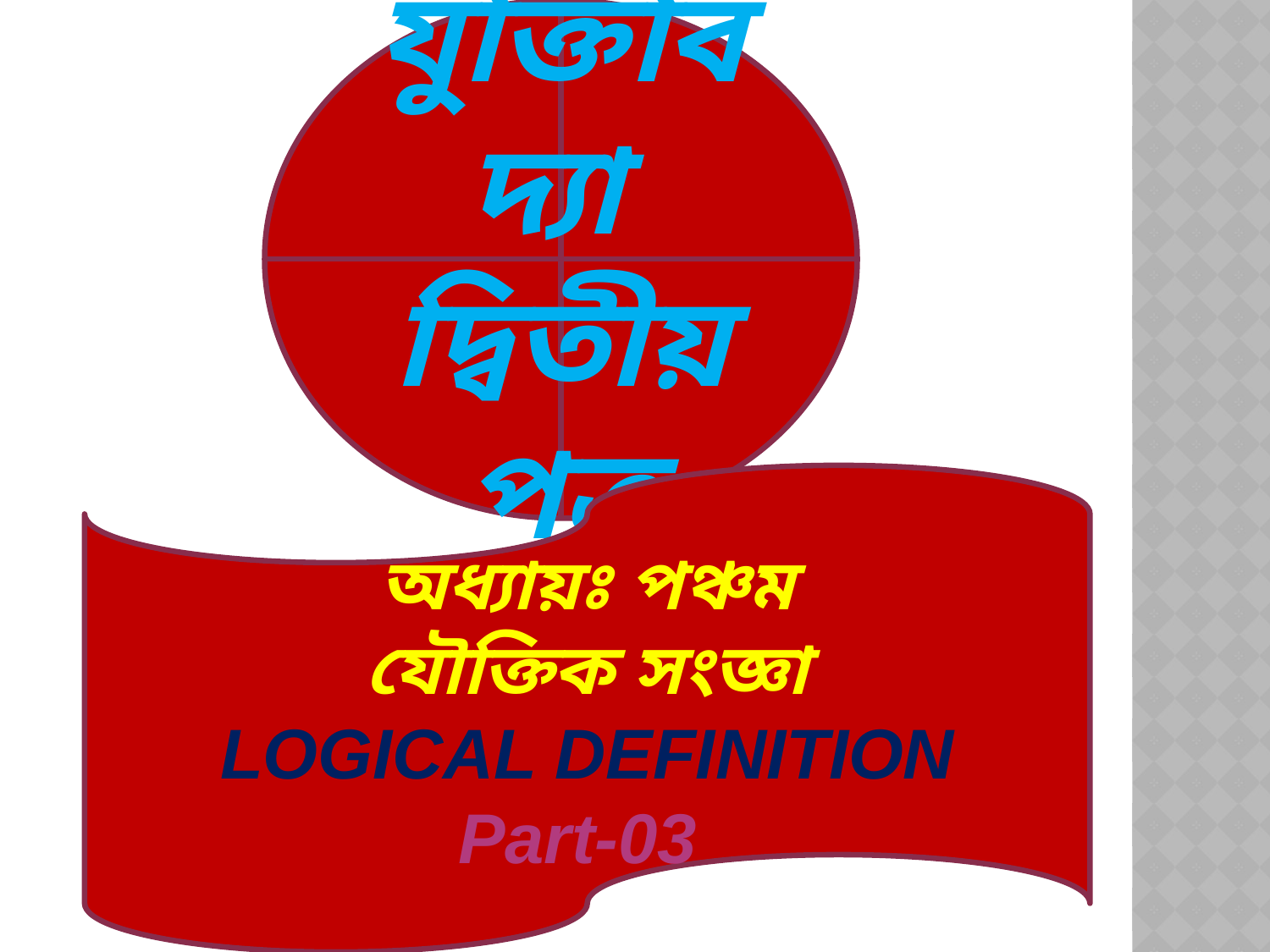

যুক্তিবিদ্যা
দ্বিতীয় পত্র
অধ্যায়ঃ পঞ্চম
যৌক্তিক সংজ্ঞা
LOGICAL DEFINITION
Part-03